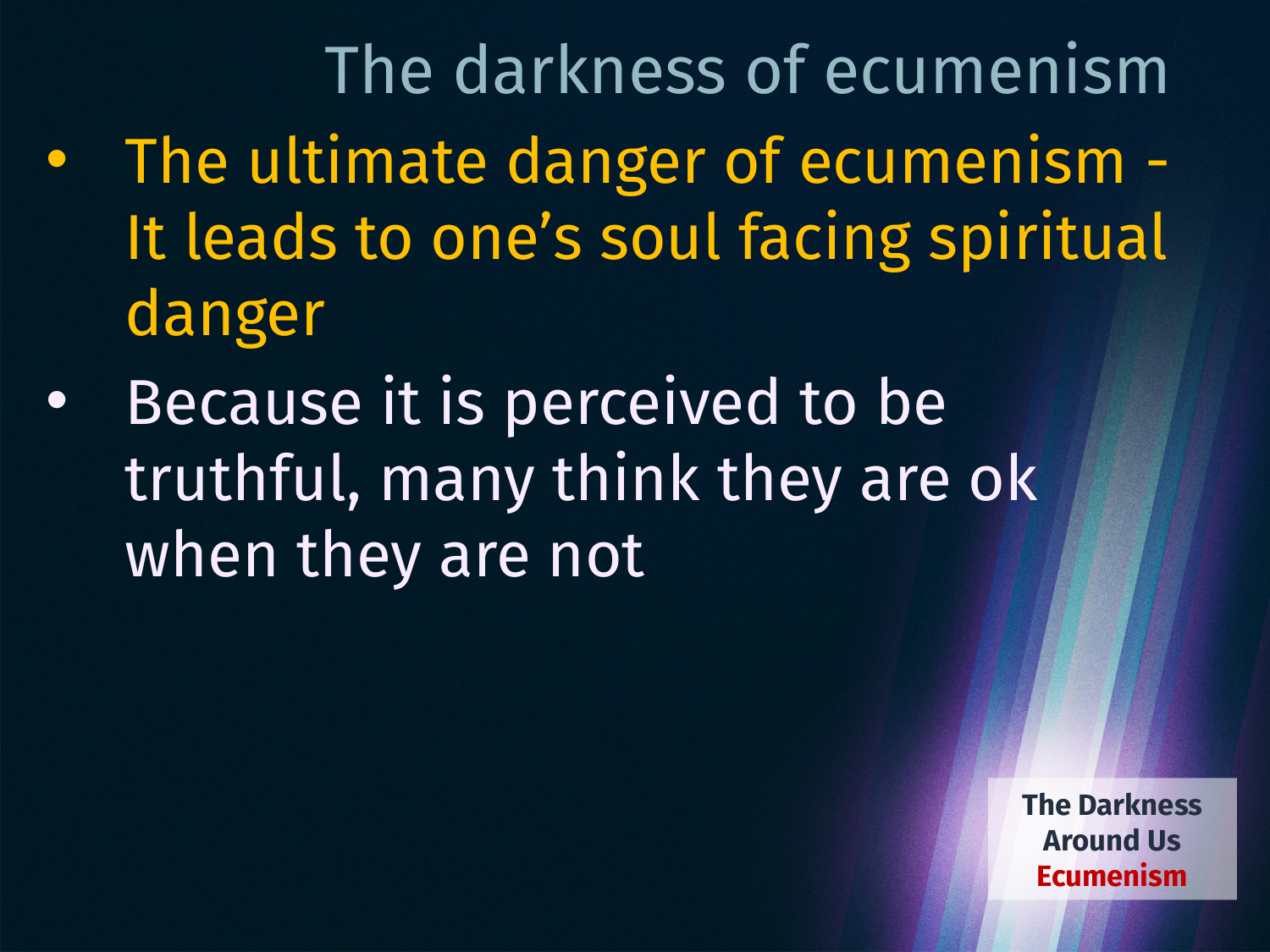

# The darkness of ecumenism
The ultimate danger of ecumenism - It leads to one’s soul facing spiritual danger
Because it is perceived to be truthful, many think they are ok when they are not
The Darkness Around Us
Ecumenism